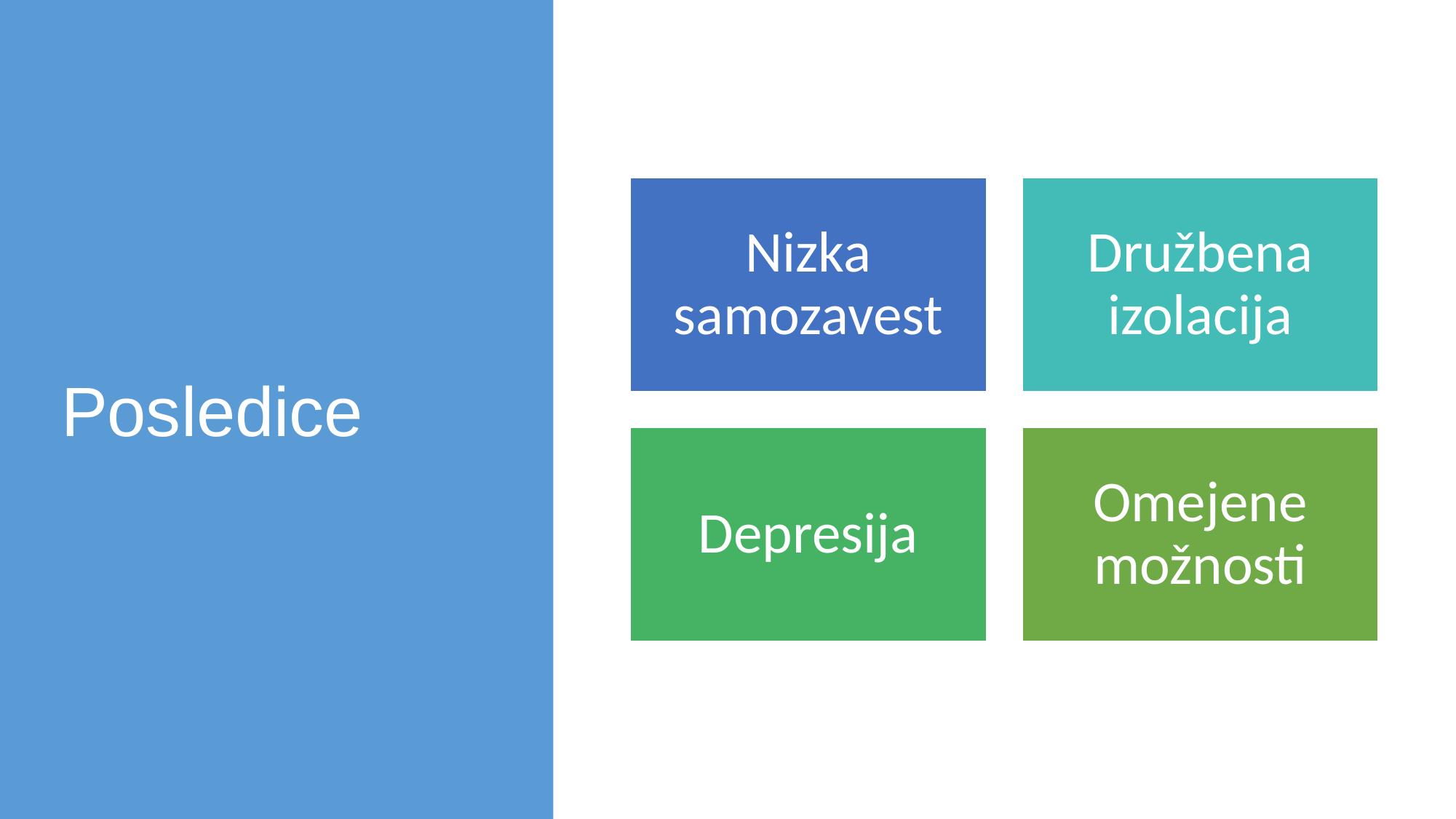

# Posledice

Nizka samozavest

Družbena izolacija

Depresija

Omejene možnosti